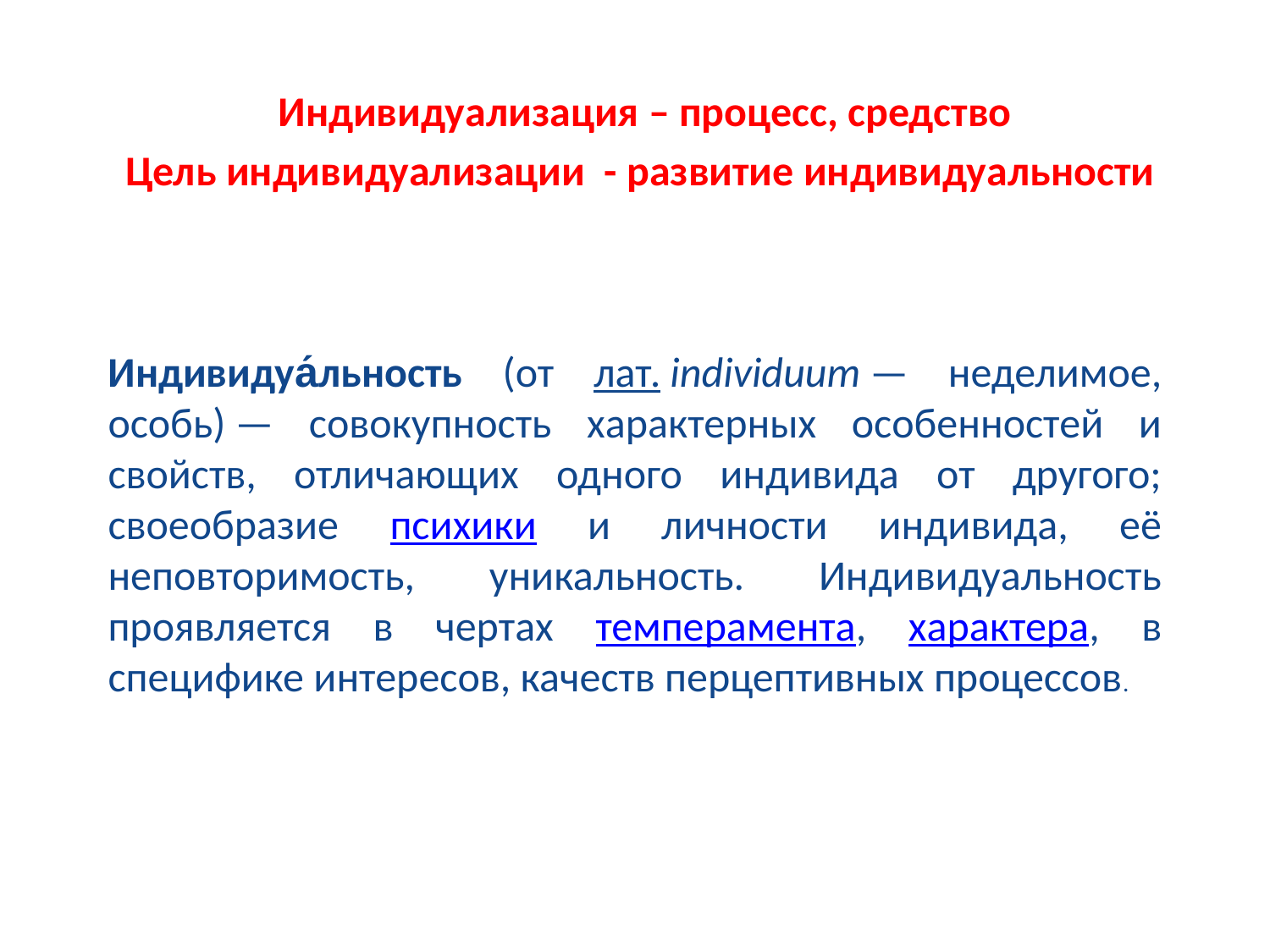

Индивидуализация – процесс, средство
Цель индивидуализации  - развитие индивидуальности

# Индивидуа́льность (от лат. individuum — неделимое, особь) — совокупность характерных особенностей и свойств, отличающих одного индивида от другого; своеобразие психики и личности индивида, её неповторимость, уникальность. Индивидуальность проявляется в чертах темперамента, характера, в специфике интересов, качеств перцептивных процессов.